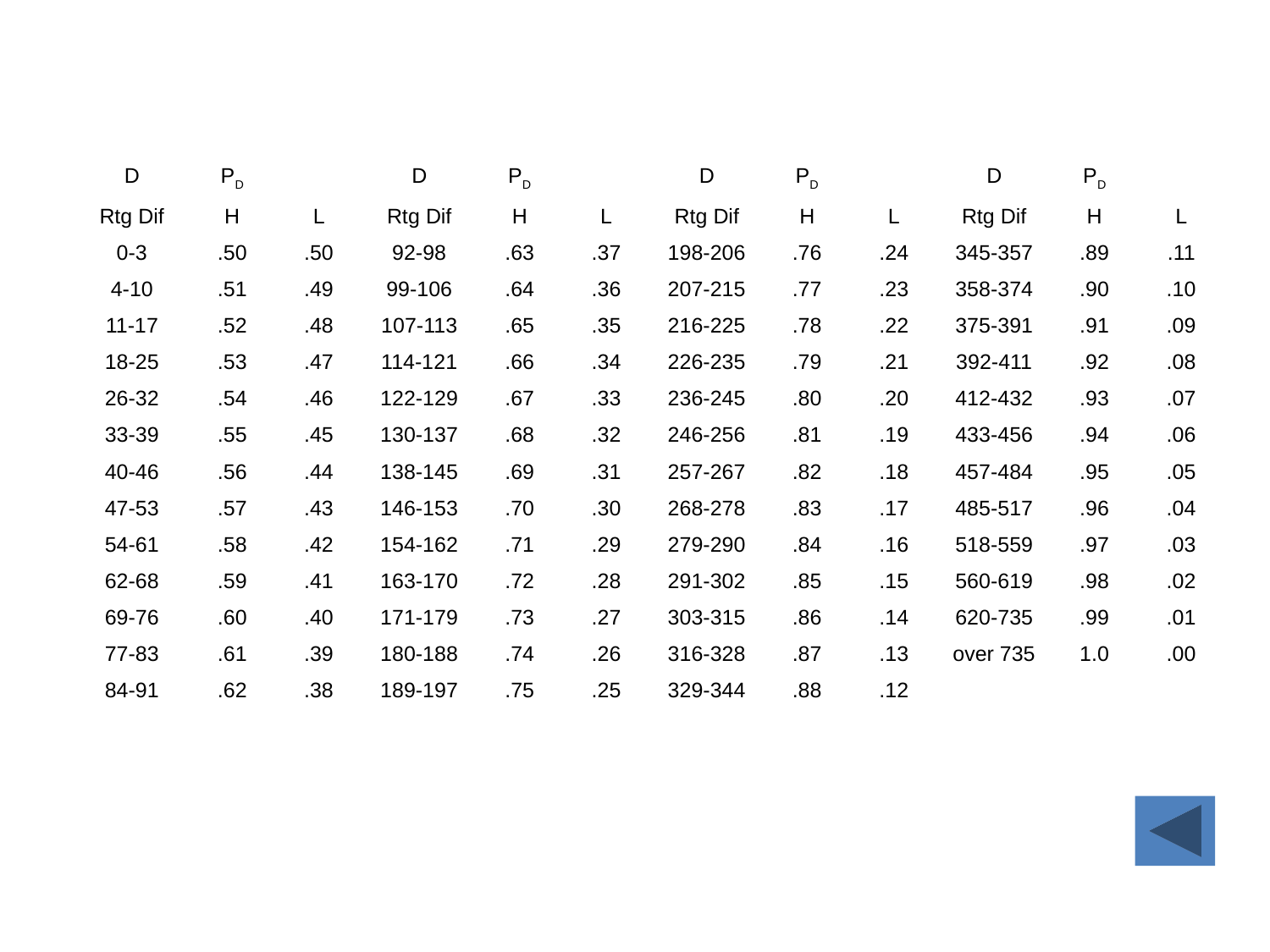

| D | PD |  | D | PD |  | D | PD |  | D | PD |  |
| --- | --- | --- | --- | --- | --- | --- | --- | --- | --- | --- | --- |
| Rtg Dif | H | L | Rtg Dif | H | L | Rtg Dif | H | L | Rtg Dif | H | L |
| 0-3 | .50 | .50 | 92-98 | .63 | .37 | 198-206 | .76 | .24 | 345-357 | .89 | .11 |
| 4-10 | .51 | .49 | 99-106 | .64 | .36 | 207-215 | .77 | .23 | 358-374 | .90 | .10 |
| 11-17 | .52 | .48 | 107-113 | .65 | .35 | 216-225 | .78 | .22 | 375-391 | .91 | .09 |
| 18-25 | .53 | .47 | 114-121 | .66 | .34 | 226-235 | .79 | .21 | 392-411 | .92 | .08 |
| 26-32 | .54 | .46 | 122-129 | .67 | .33 | 236-245 | .80 | .20 | 412-432 | .93 | .07 |
| 33-39 | .55 | .45 | 130-137 | .68 | .32 | 246-256 | .81 | .19 | 433-456 | .94 | .06 |
| 40-46 | .56 | .44 | 138-145 | .69 | .31 | 257-267 | .82 | .18 | 457-484 | .95 | .05 |
| 47-53 | .57 | .43 | 146-153 | .70 | .30 | 268-278 | .83 | .17 | 485-517 | .96 | .04 |
| 54-61 | .58 | .42 | 154-162 | .71 | .29 | 279-290 | .84 | .16 | 518-559 | .97 | .03 |
| 62-68 | .59 | .41 | 163-170 | .72 | .28 | 291-302 | .85 | .15 | 560-619 | .98 | .02 |
| 69-76 | .60 | .40 | 171-179 | .73 | .27 | 303-315 | .86 | .14 | 620-735 | .99 | .01 |
| 77-83 | .61 | .39 | 180-188 | .74 | .26 | 316-328 | .87 | .13 | over 735 | 1.0 | .00 |
| 84-91 | .62 | .38 | 189-197 | .75 | .25 | 329-344 | .88 | .12 |  |  |  |
|  |  |  |  |  |  |  |  |  |  |  |  |
|  |  |  |  |  |  |  |  |  |  |  |  |